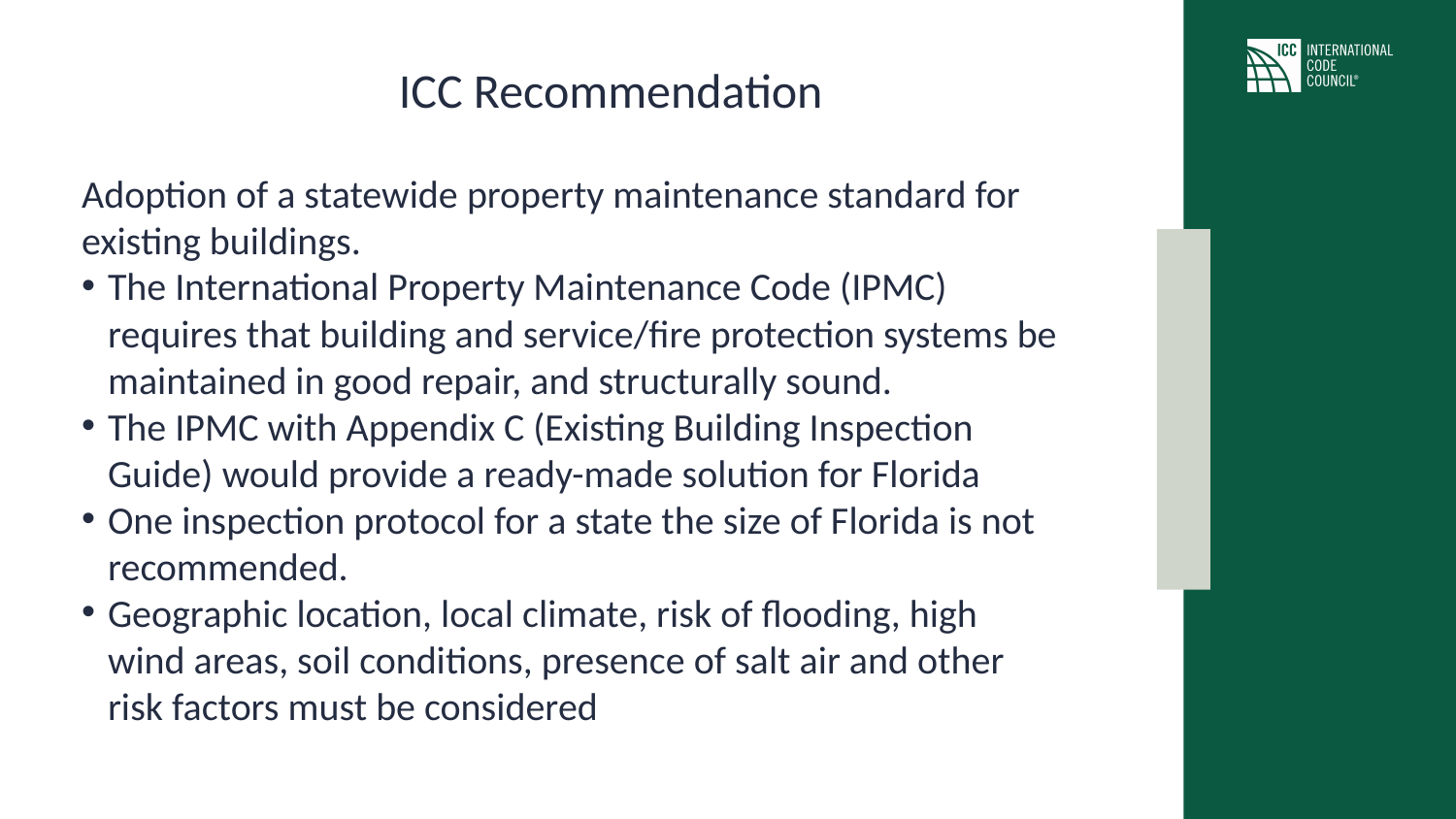

# ICC Recommendation
Adoption of a statewide property maintenance standard for existing buildings.
The International Property Maintenance Code (IPMC) requires that building and service/fire protection systems be maintained in good repair, and structurally sound.
The IPMC with Appendix C (Existing Building Inspection Guide) would provide a ready-made solution for Florida
One inspection protocol for a state the size of Florida is not recommended.
Geographic location, local climate, risk of flooding, high wind areas, soil conditions, presence of salt air and other risk factors must be considered